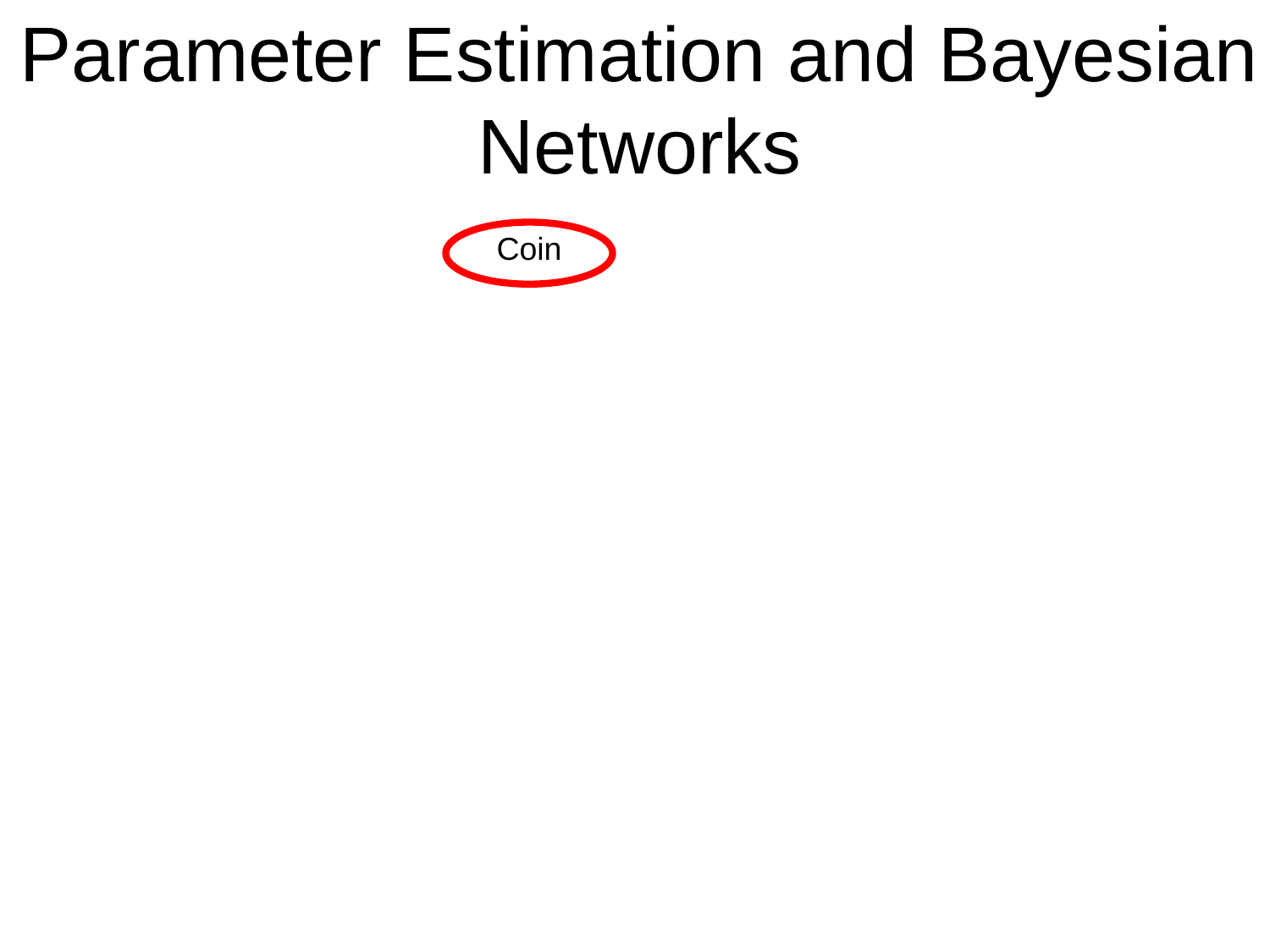

# Parameter Estimation and Bayesian Networks
Coin